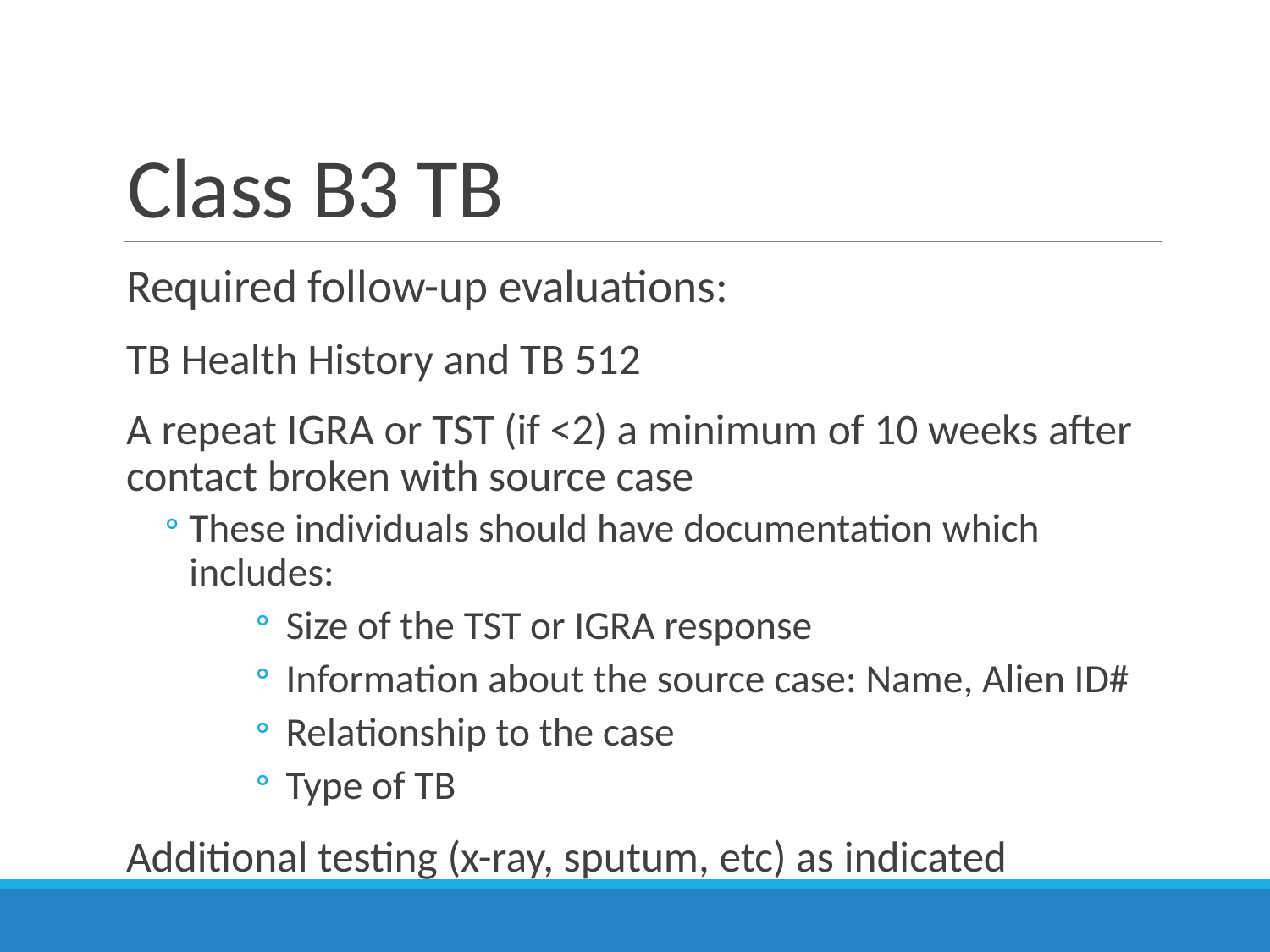

# Class B3 TB
Required follow-up evaluations:
TB Health History and TB 512
A repeat IGRA or TST (if <2) a minimum of 10 weeks after contact broken with source case
These individuals should have documentation which includes:
Size of the TST or IGRA response
Information about the source case: Name, Alien ID#
Relationship to the case
Type of TB
Additional testing (x-ray, sputum, etc) as indicated